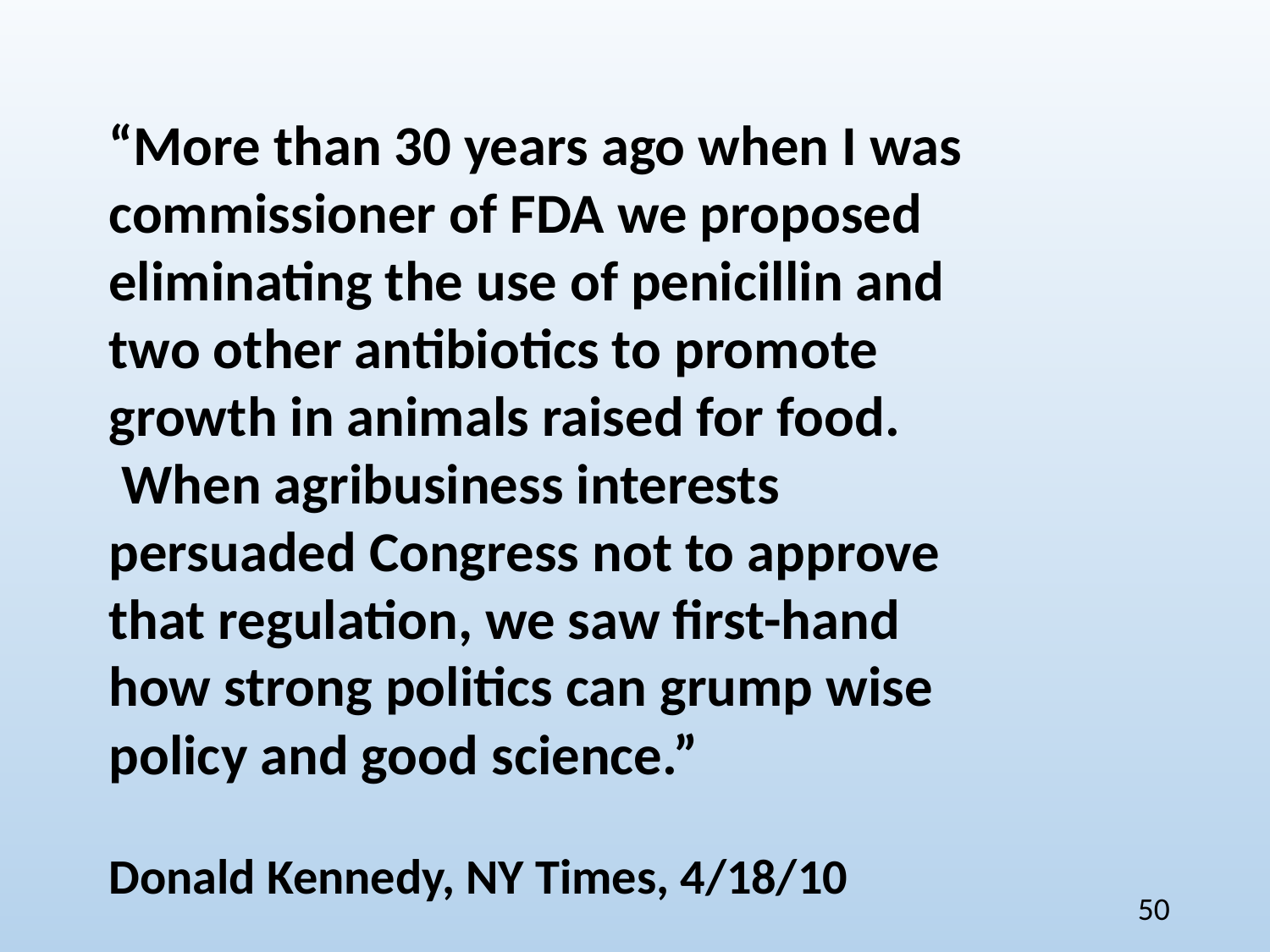

“More than 30 years ago when I was commissioner of FDA we proposed eliminating the use of penicillin and two other antibiotics to promote growth in animals raised for food.
 When agribusiness interests persuaded Congress not to approve that regulation, we saw first-hand how strong politics can grump wise policy and good science.”

Donald Kennedy, NY Times, 4/18/10
50